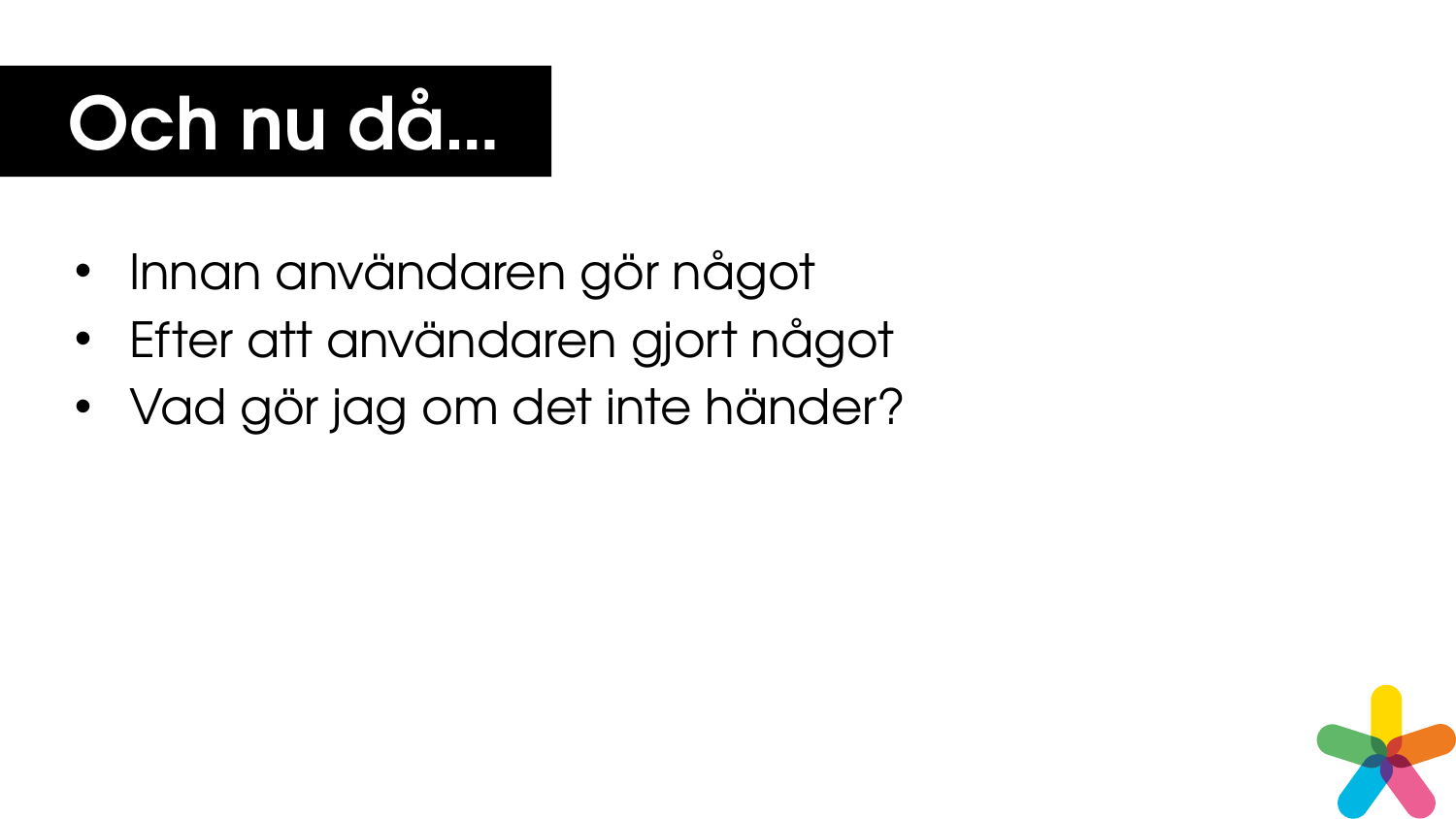

# Och nu då…
Innan användaren gör något
Efter att användaren gjort något
Vad gör jag om det inte händer?